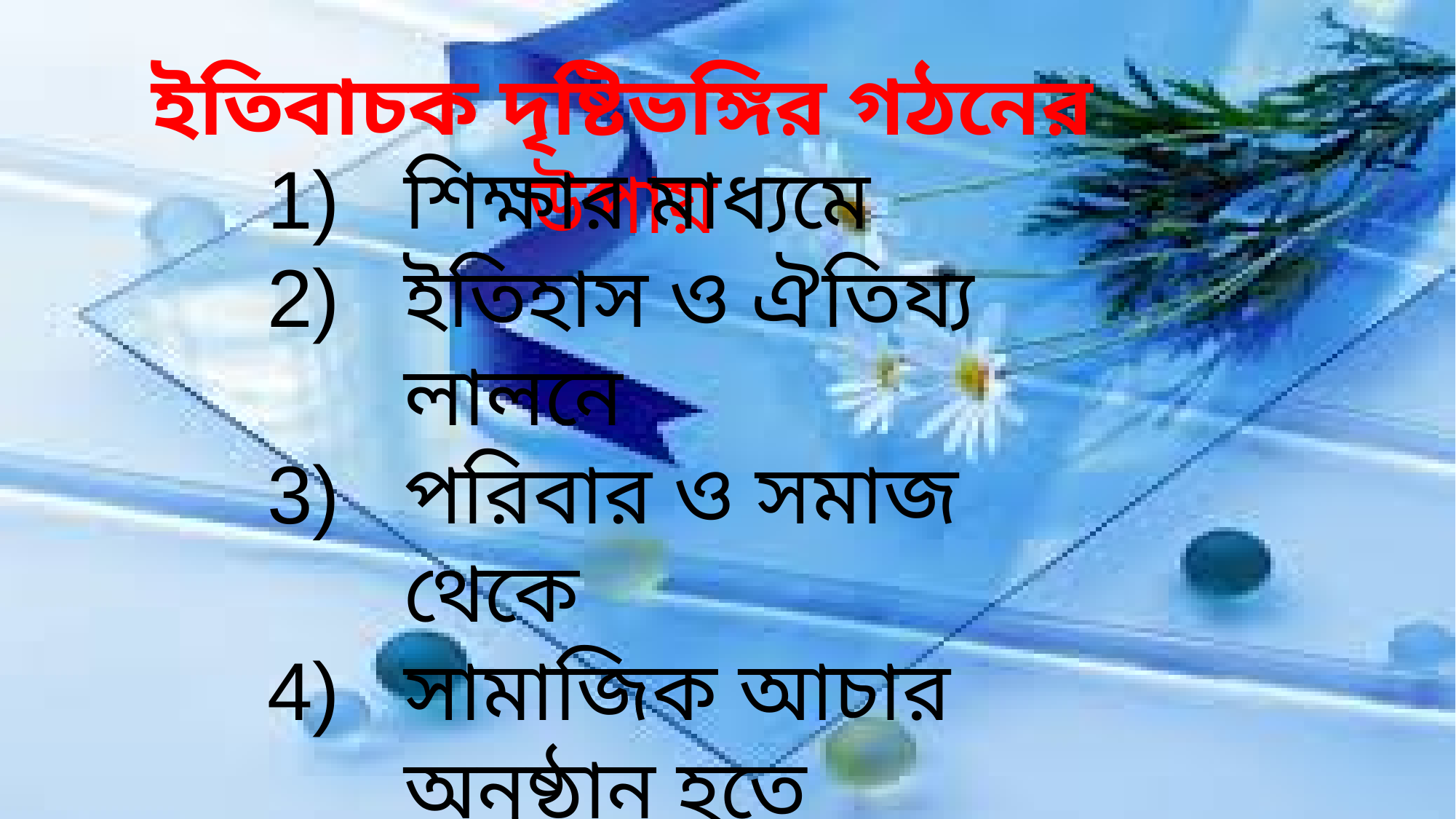

ইতিবাচক দৃষ্টিভঙ্গির গঠনের উপায়
শিক্ষার মাধ্যমে
ইতিহাস ও ঐতিয্য লালনে
পরিবার ও সমাজ থেকে
সামাজিক আচার অনুষ্ঠান হতে